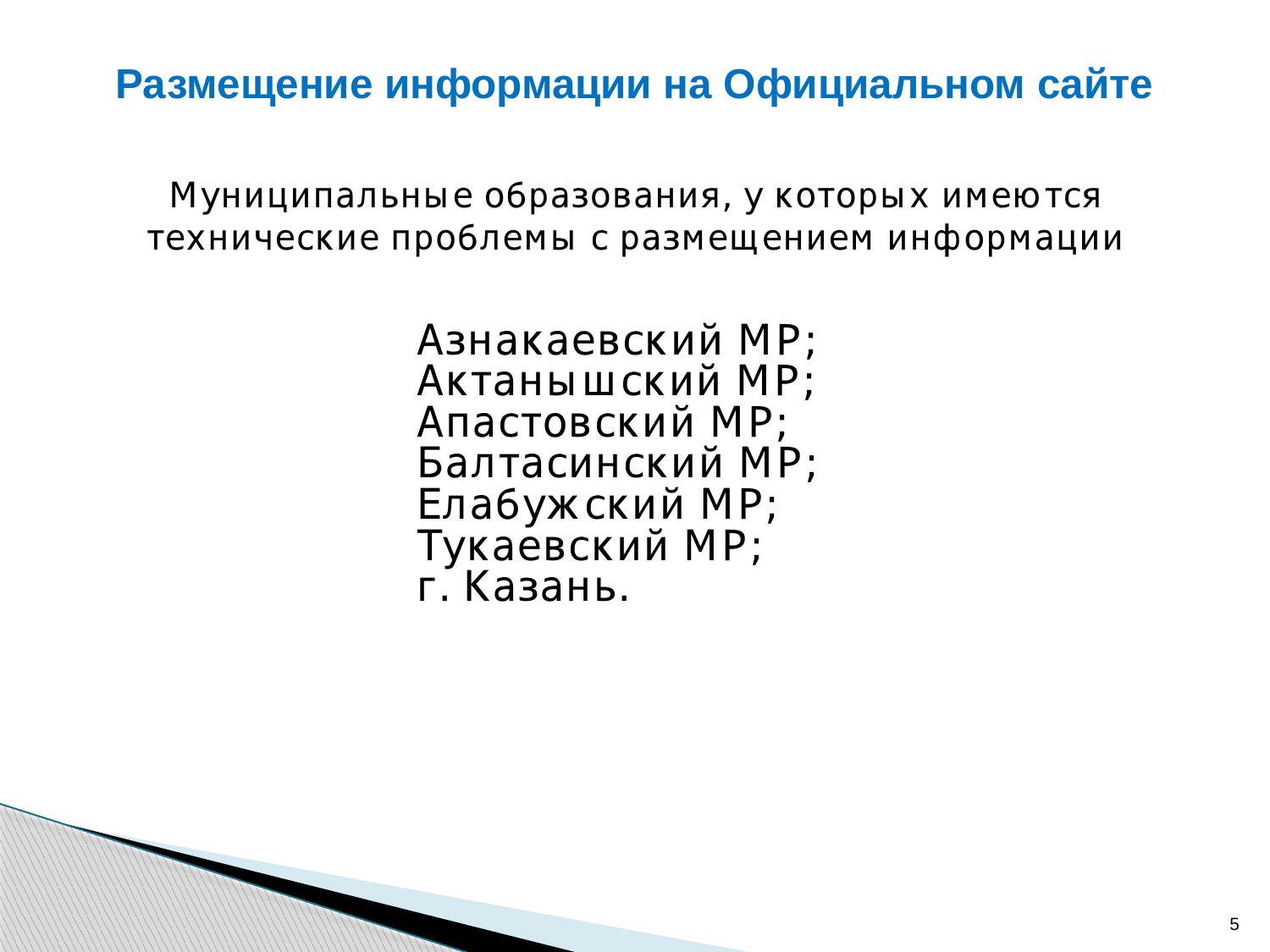

# Размещение информации на Официальном сайте
Муниципальные образования, у которых имеются технические проблемы с размещением информации
| Азнакаевский МР; Актанышский МР; Апастовский МР; Балтасинский МР; Елабужский МР; Тукаевский МР; г. Казань. |
| --- |
5